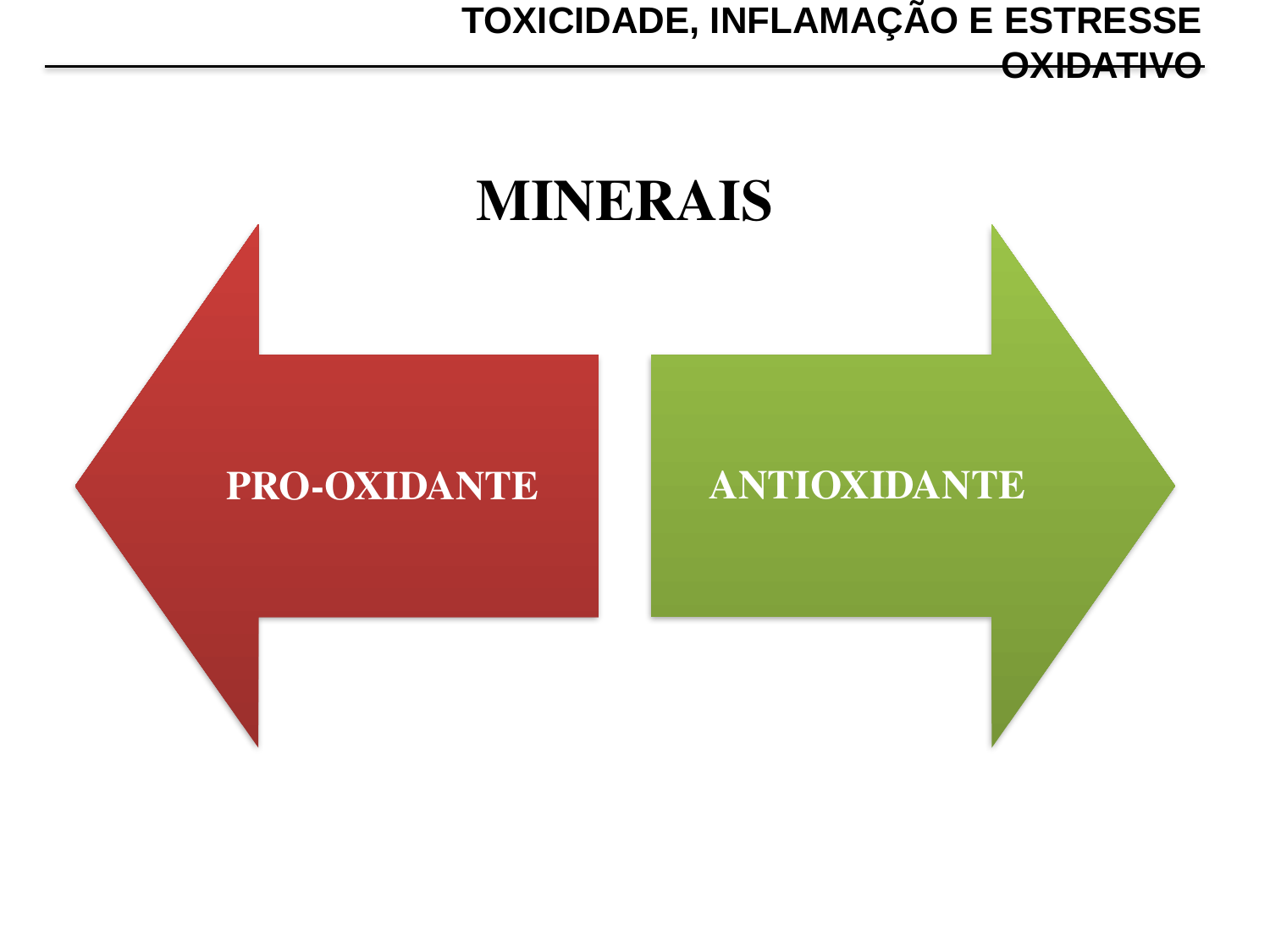

TOXICIDADE, INFLAMAÇÃO E ESTRESSE OXIDATIVO
MINERAIS
PRO-OXIDANTE
ANTIOXIDANTE